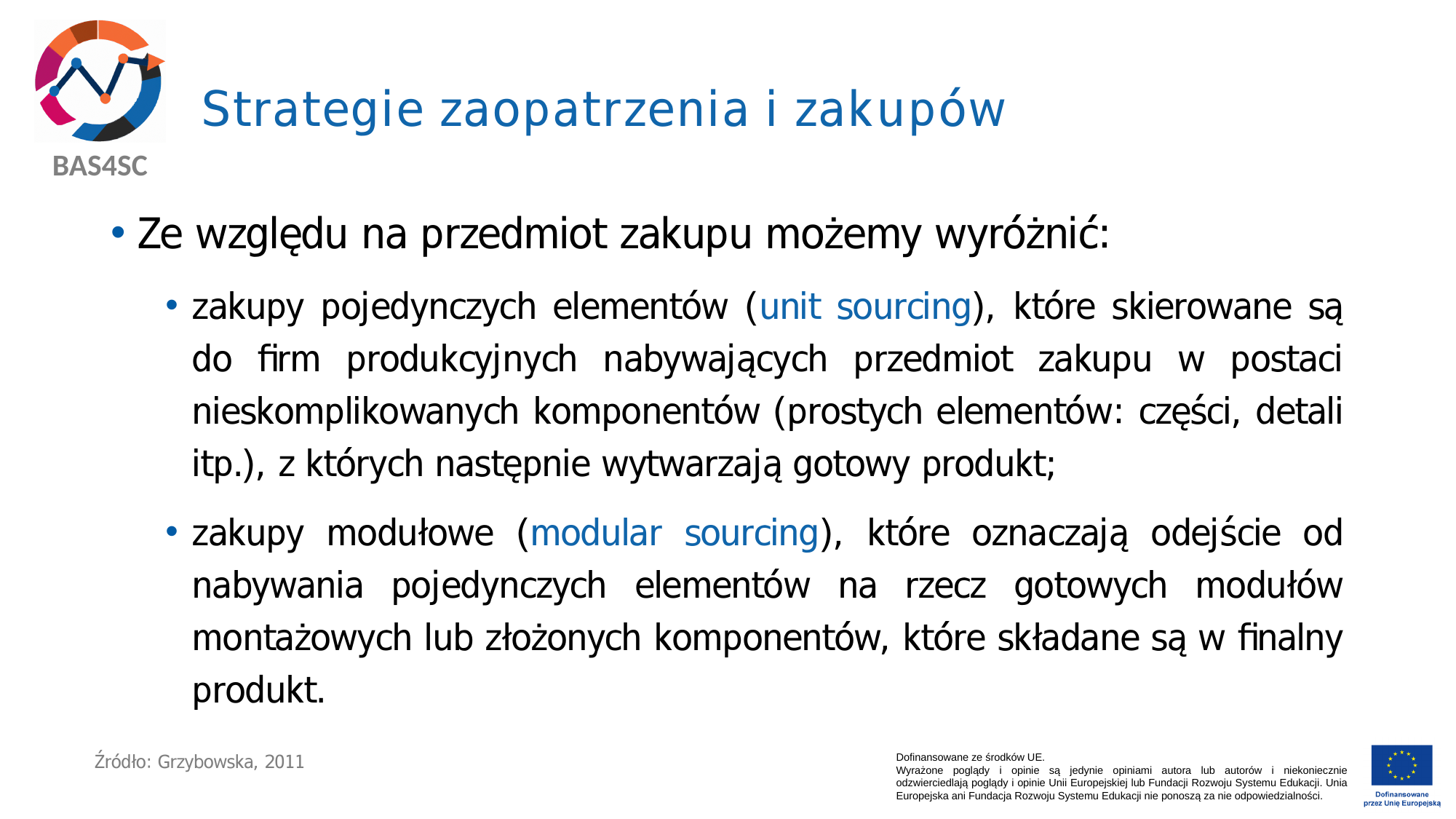

# Strategie zaopatrzenia i zakupów
Ze względu na przedmiot zakupu możemy wyróżnić:
zakupy pojedynczych elementów (unit sourcing), które skierowane są do firm produkcyjnych nabywających przedmiot zakupu w postaci nieskomplikowanych komponentów (prostych elementów: części, detali itp.), z których następnie wytwarzają gotowy produkt;
zakupy modułowe (modular sourcing), które oznaczają odejście od nabywania pojedynczych elementów na rzecz gotowych modułów montażowych lub złożonych komponentów, które składane są w finalny produkt.
Źródło: Grzybowska, 2011